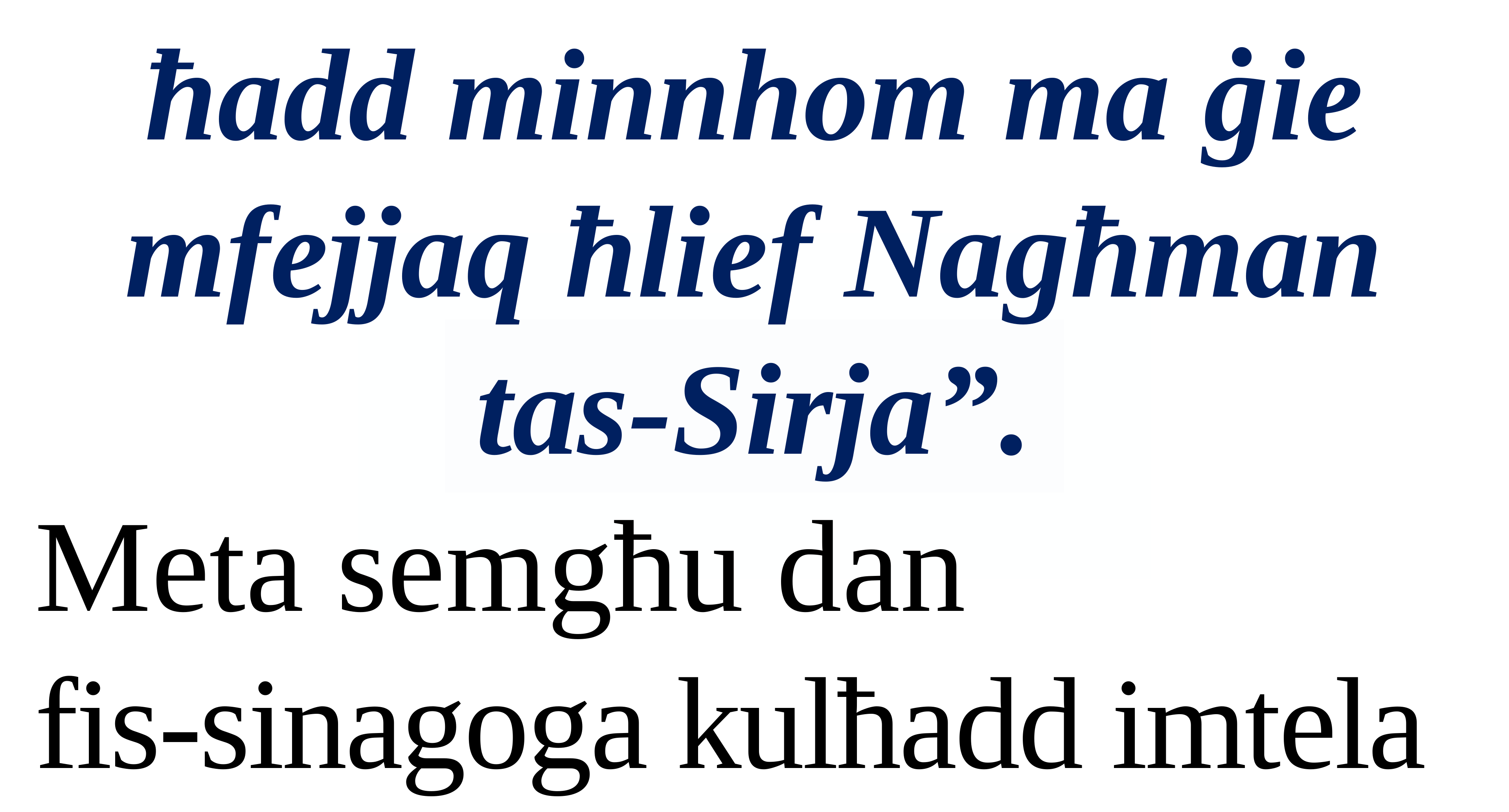

ħadd minnhom ma ġie mfejjaq ħlief Nagħman tas-Sirja”.
Meta semgħu dan
fis-sinagoga kulħadd imtela